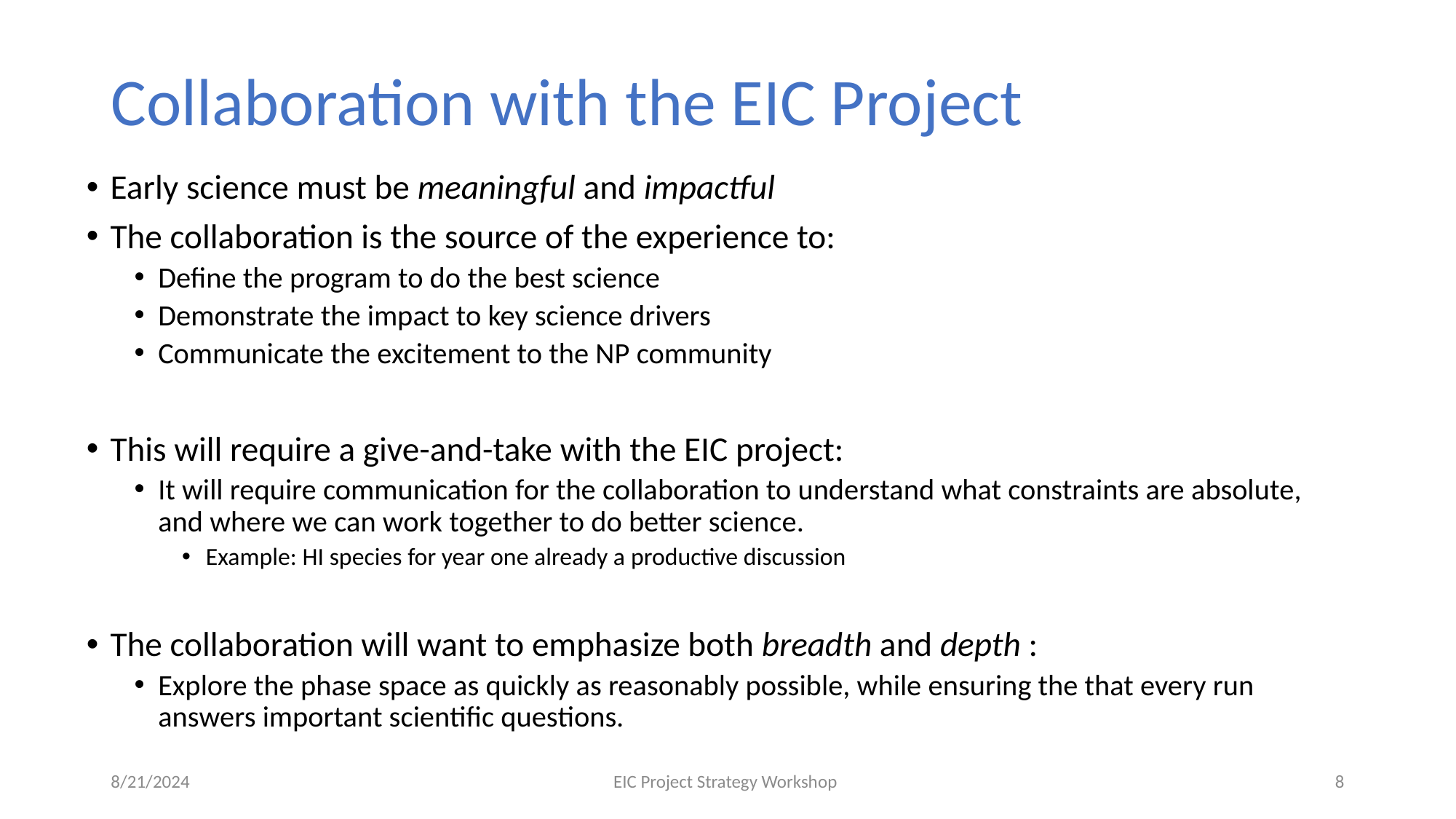

# Collaboration with the EIC Project
Early science must be meaningful and impactful
The collaboration is the source of the experience to:
Define the program to do the best science
Demonstrate the impact to key science drivers
Communicate the excitement to the NP community

This will require a give-and-take with the EIC project:
It will require communication for the collaboration to understand what constraints are absolute, and where we can work together to do better science.
Example: HI species for year one already a productive discussion

The collaboration will want to emphasize both breadth and depth :
Explore the phase space as quickly as reasonably possible, while ensuring the that every run answers important scientific questions.

8/21/2024
EIC Project Strategy Workshop
8